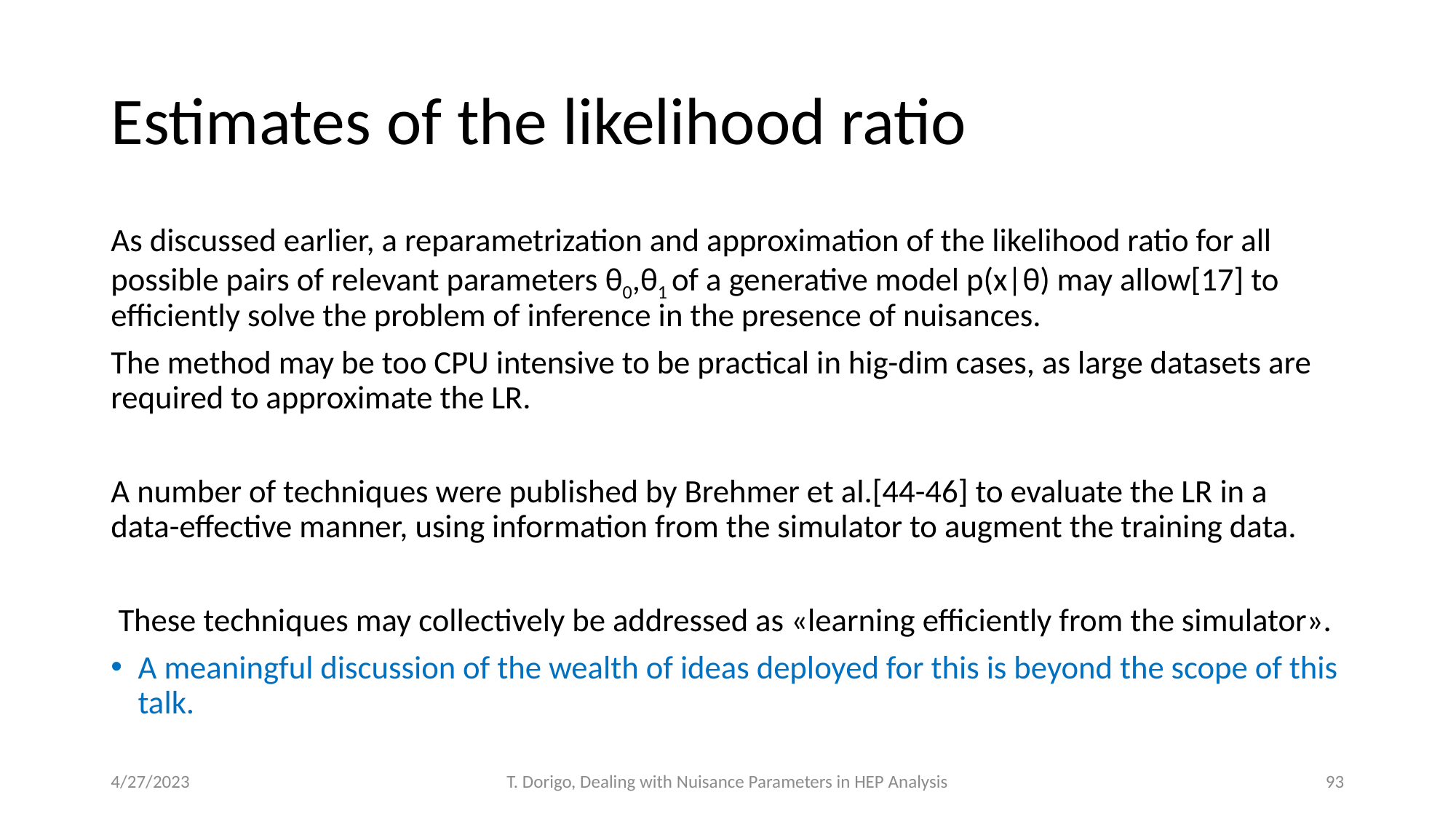

# Estimates of the likelihood ratio
As discussed earlier, a reparametrization and approximation of the likelihood ratio for all possible pairs of relevant parameters θ0,θ1 of a generative model p(x|θ) may allow[17] to efficiently solve the problem of inference in the presence of nuisances.
The method may be too CPU intensive to be practical in hig-dim cases, as large datasets are required to approximate the LR.

A number of techniques were published by Brehmer et al.[44-46] to evaluate the LR in a data-effective manner, using information from the simulator to augment the training data.

 These techniques may collectively be addressed as «learning efficiently from the simulator».
A meaningful discussion of the wealth of ideas deployed for this is beyond the scope of this talk.
4/27/2023
T. Dorigo, Dealing with Nuisance Parameters in HEP Analysis
93